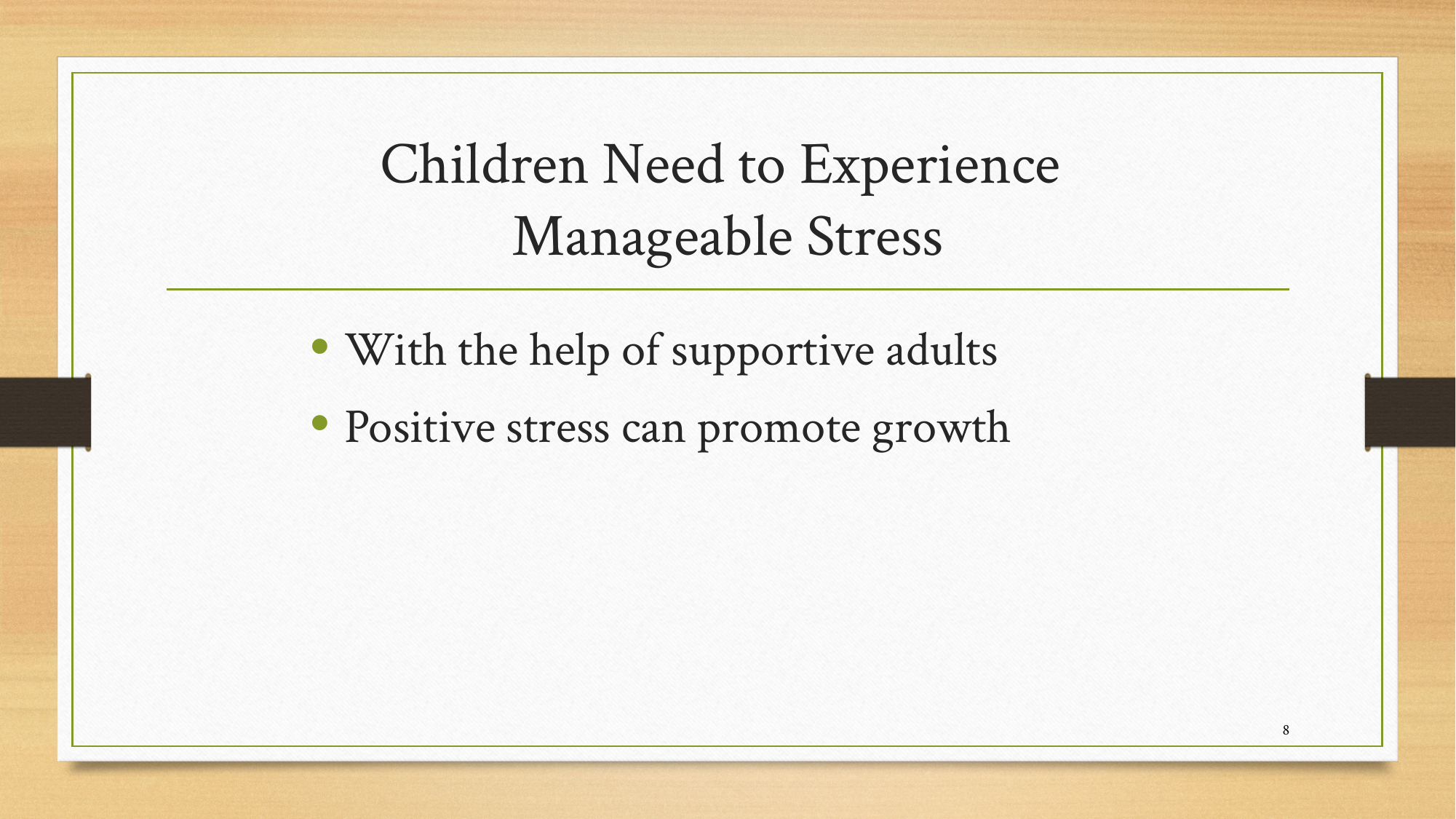

# Children Need to Experience Manageable Stress
With the help of supportive adults
Positive stress can promote growth
8